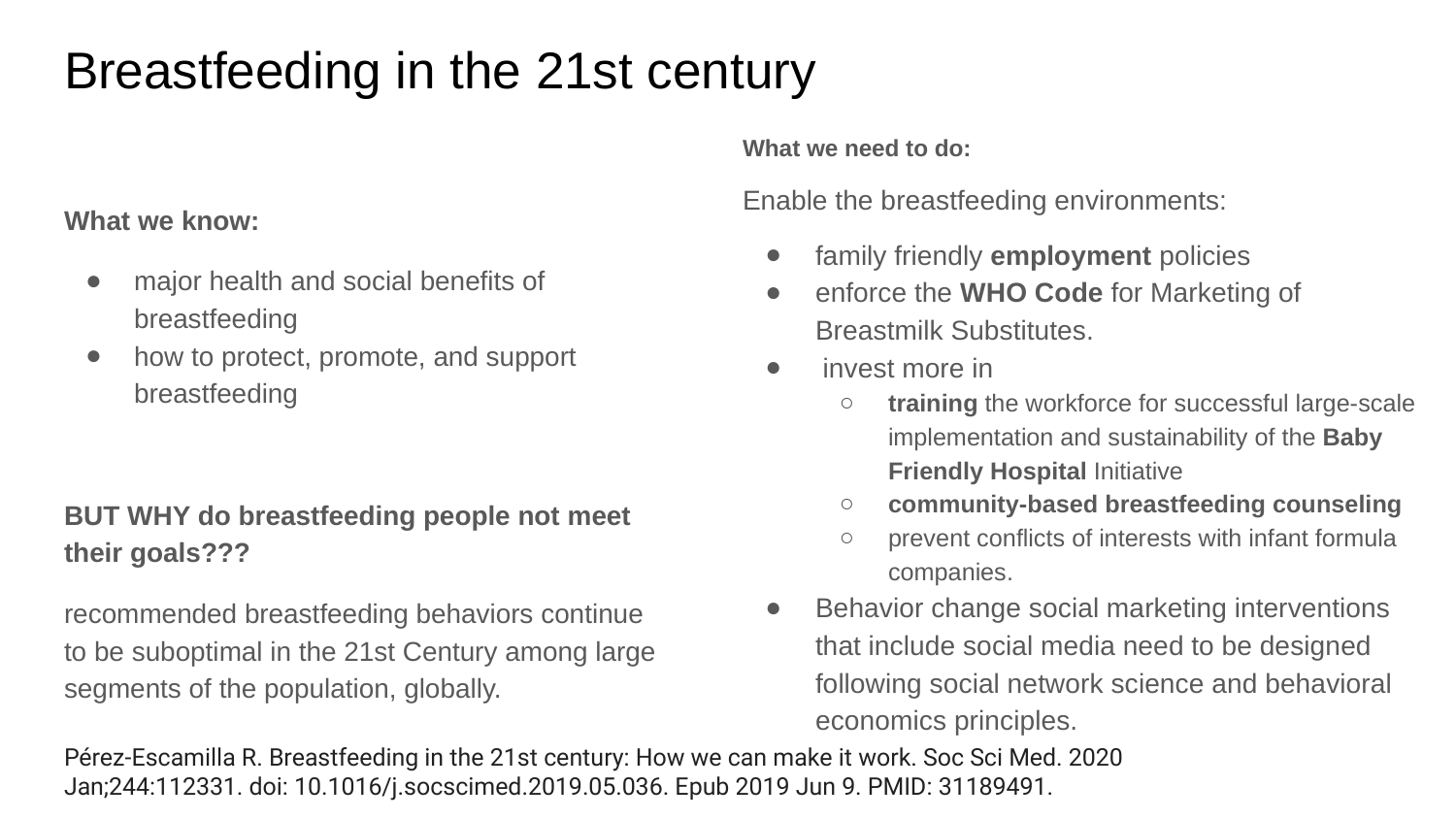

# Breastfeeding in the 21st century
What we need to do:
Enable the breastfeeding environments:
family friendly employment policies
enforce the WHO Code for Marketing of Breastmilk Substitutes.
 invest more in
training the workforce for successful large-scale implementation and sustainability of the Baby Friendly Hospital Initiative
community-based breastfeeding counseling
prevent conflicts of interests with infant formula companies.
Behavior change social marketing interventions that include social media need to be designed following social network science and behavioral economics principles.

What we know:
major health and social benefits of breastfeeding
how to protect, promote, and support breastfeeding

BUT WHY do breastfeeding people not meet their goals???
recommended breastfeeding behaviors continue to be suboptimal in the 21st Century among large segments of the population, globally.

Pérez-Escamilla R. Breastfeeding in the 21st century: How we can make it work. Soc Sci Med. 2020 Jan;244:112331. doi: 10.1016/j.socscimed.2019.05.036. Epub 2019 Jun 9. PMID: 31189491.